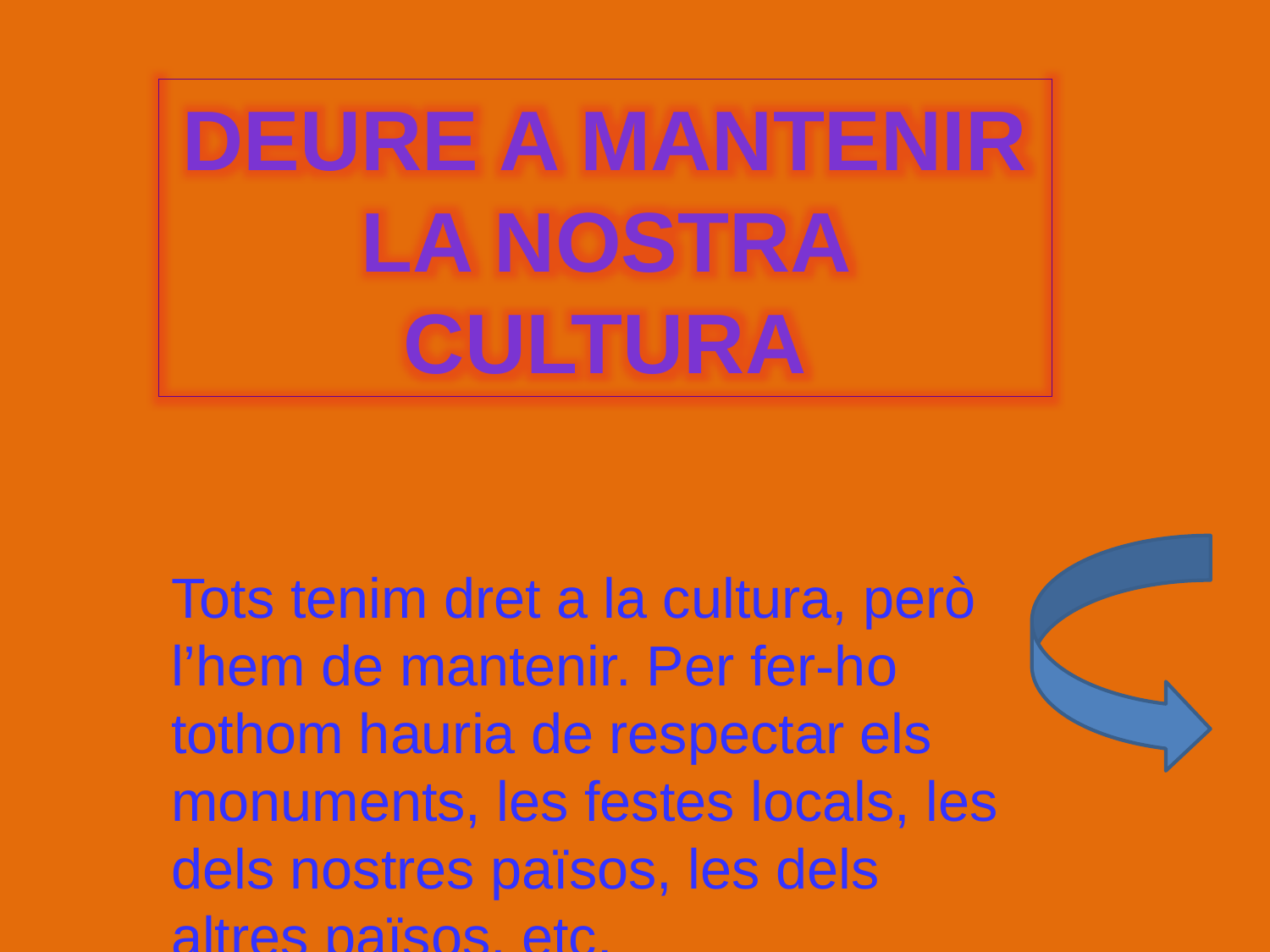

Deure a mantenir la nostra cultura

Tots tenim dret a la cultura, però l’hem de mantenir. Per fer-ho tothom hauria de respectar els monuments, les festes locals, les dels nostres països, les dels altres països, etc.